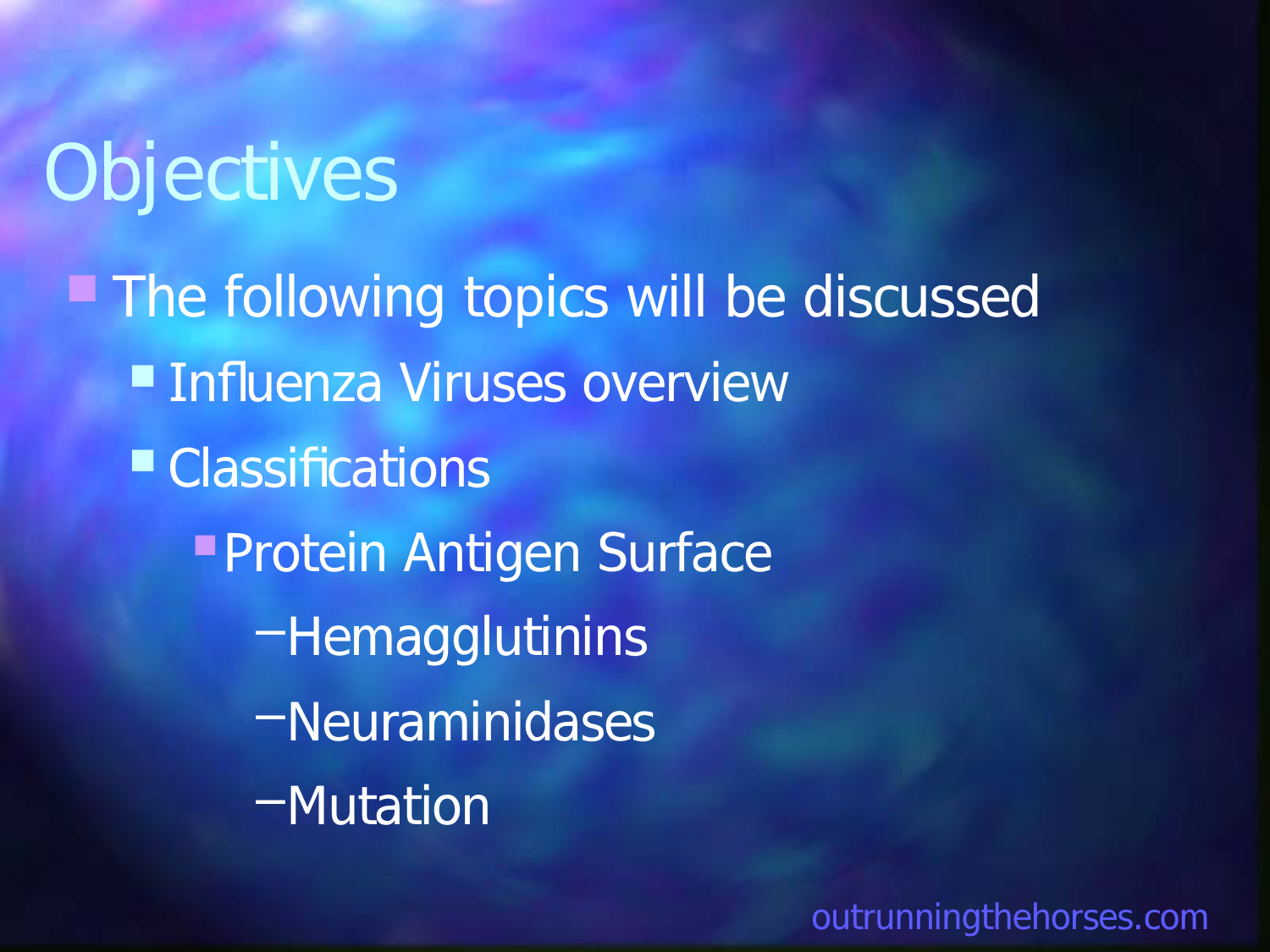

# Objectives
The following topics will be discussed
Influenza Viruses overview
Classifications
Protein Antigen Surface
Hemagglutinins
Neuraminidases
Mutation
outrunningthehorses.com